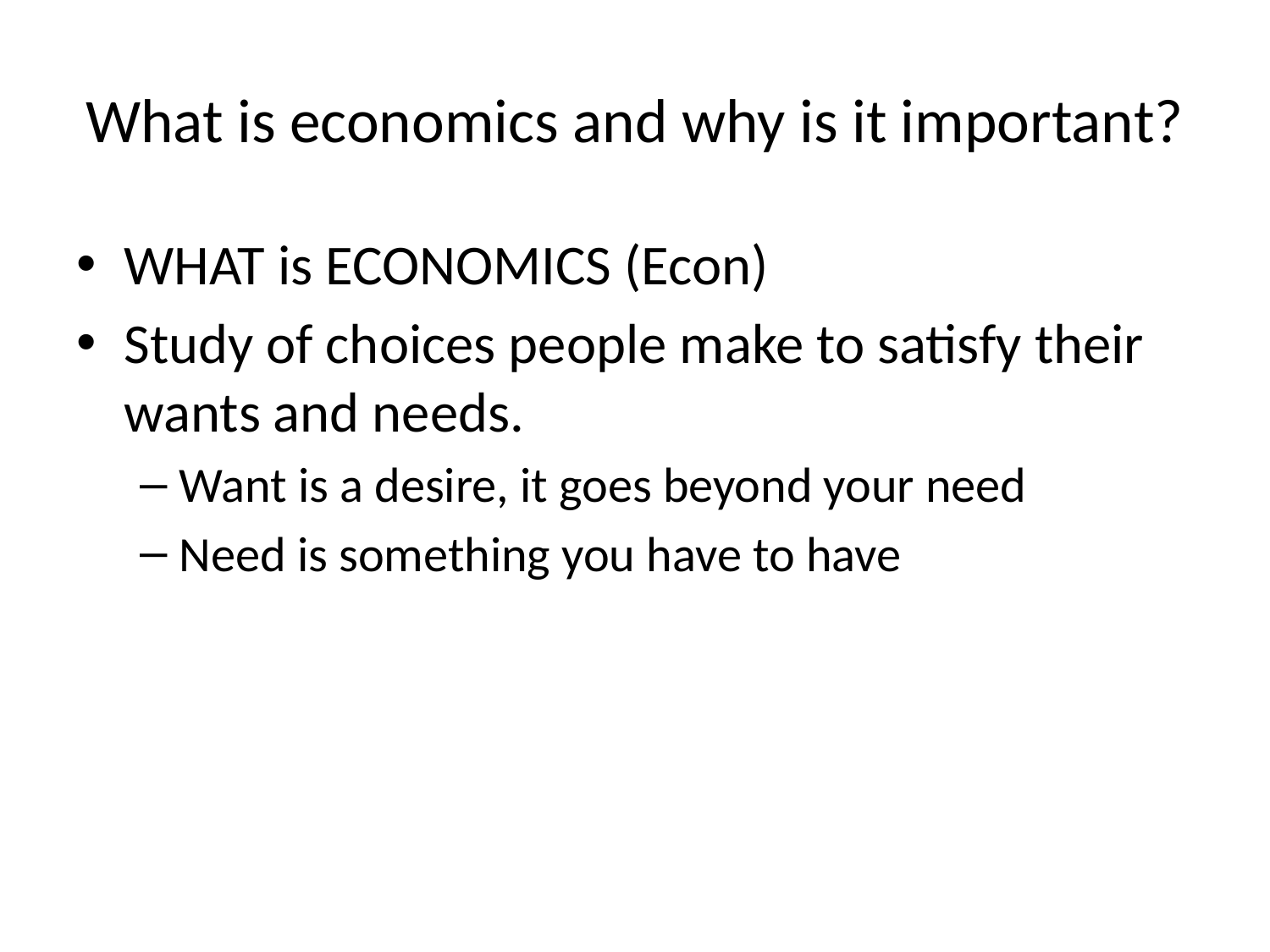

# What is economics and why is it important?
WHAT is ECONOMICS (Econ)
Study of choices people make to satisfy their wants and needs.
Want is a desire, it goes beyond your need
Need is something you have to have